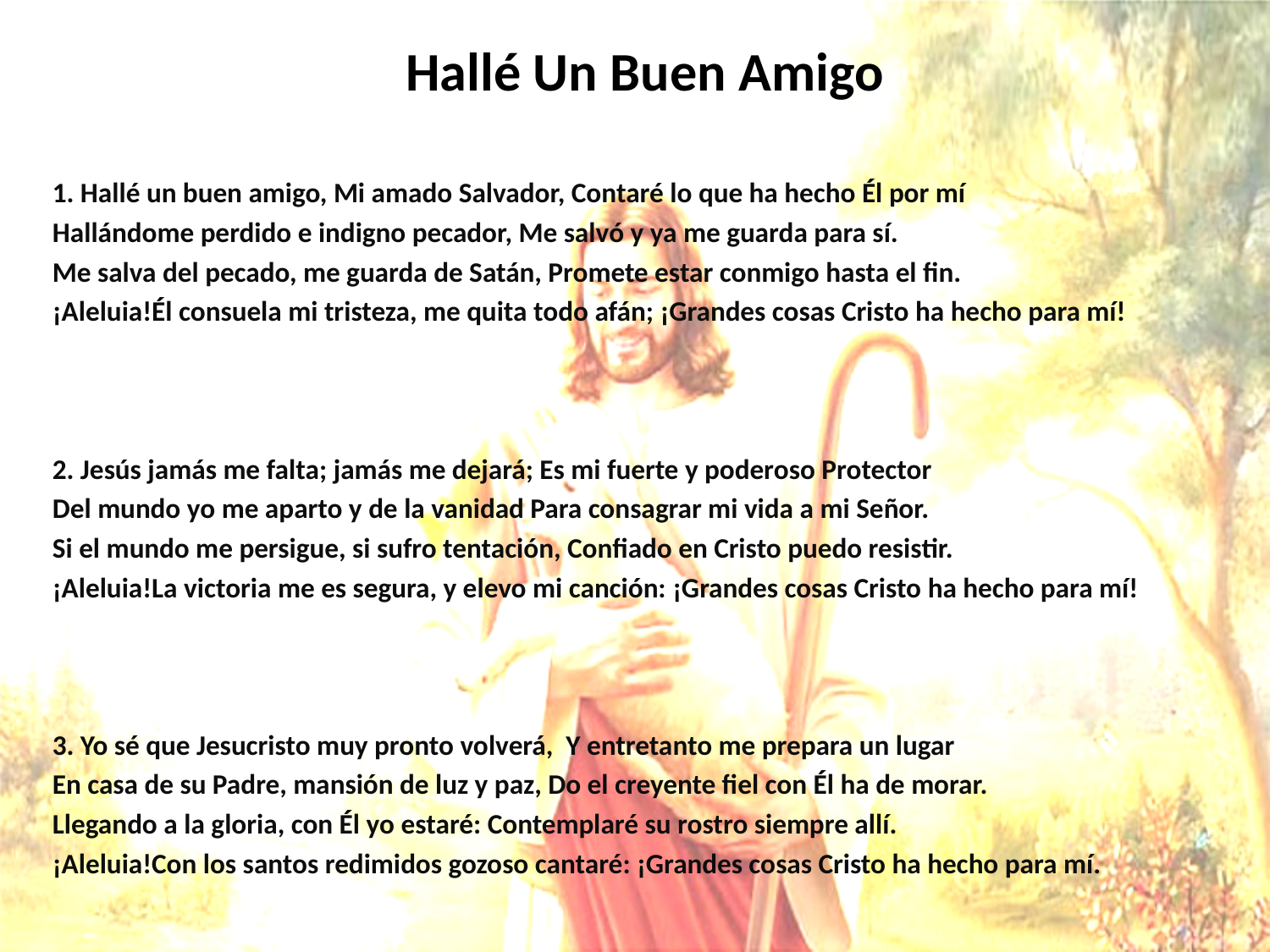

# Hallé Un Buen Amigo
1. Hallé un buen amigo, Mi amado Salvador, Contaré lo que ha hecho Él por mí
Hallándome perdido e indigno pecador, Me salvó y ya me guarda para sí.
Me salva del pecado, me guarda de Satán, Promete estar conmigo hasta el fin.
¡Aleluia!Él consuela mi tristeza, me quita todo afán; ¡Grandes cosas Cristo ha hecho para mí!

2. Jesús jamás me falta; jamás me dejará; Es mi fuerte y poderoso Protector
Del mundo yo me aparto y de la vanidad Para consagrar mi vida a mi Señor.
Si el mundo me persigue, si sufro tentación, Confiado en Cristo puedo resistir.
¡Aleluia!La victoria me es segura, y elevo mi canción: ¡Grandes cosas Cristo ha hecho para mí!

3. Yo sé que Jesucristo muy pronto volverá,  Y entretanto me prepara un lugar
En casa de su Padre, mansión de luz y paz, Do el creyente fiel con Él ha de morar.
Llegando a la gloria, con Él yo estaré: Contemplaré su rostro siempre allí.
¡Aleluia!Con los santos redimidos gozoso cantaré: ¡Grandes cosas Cristo ha hecho para mí.